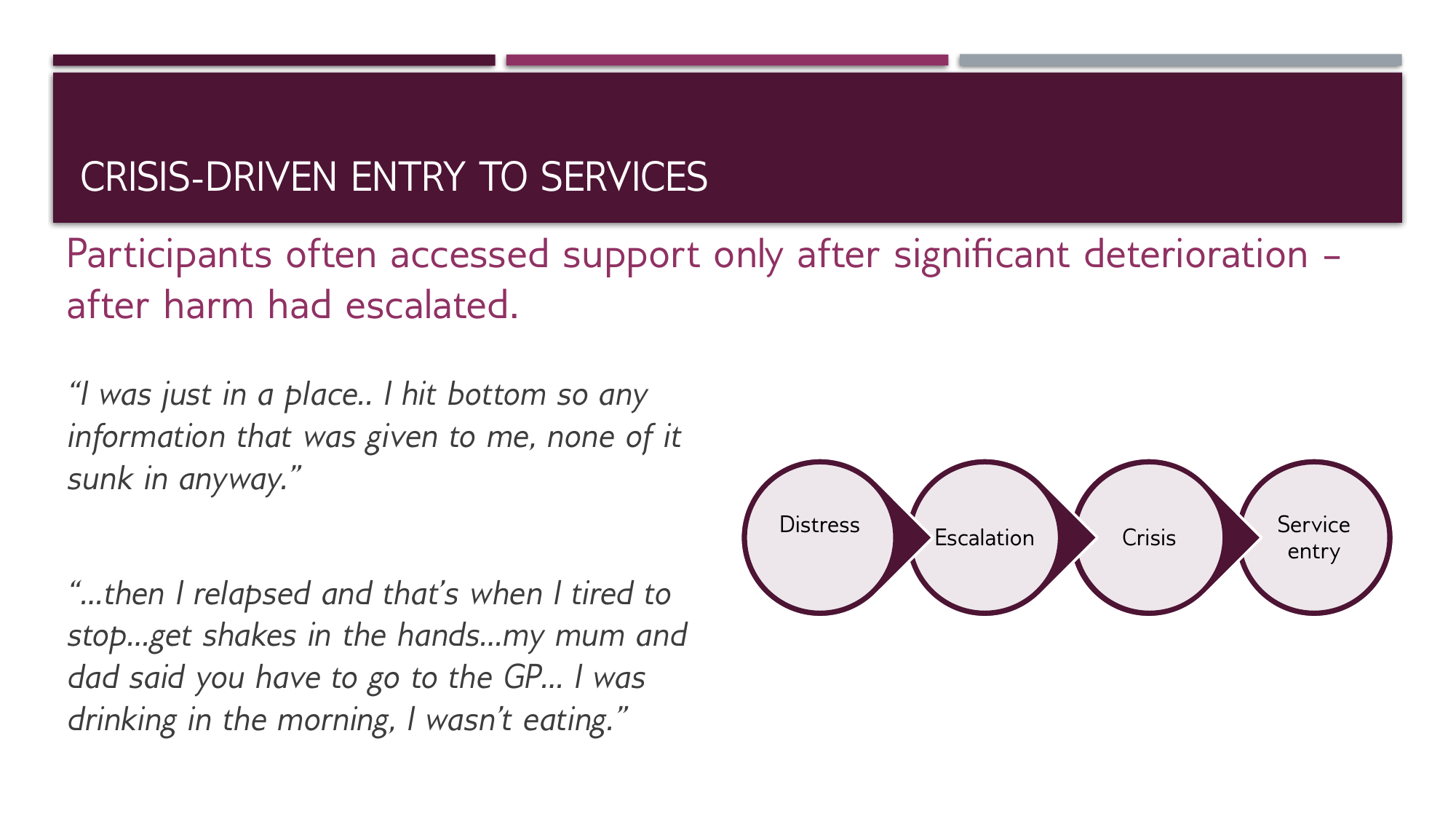

# Crisis-driven entry to services
Participants often accessed support only after significant deterioration – after harm had escalated.
Service entry
Crisis
Escalation
Distress
“I was just in a place.. I hit bottom so any information that was given to me, none of it sunk in anyway.”

“…then I relapsed and that’s when I tired to stop…get shakes in the hands…my mum and dad said you have to go to the GP… I was drinking in the morning, I wasn’t eating.”